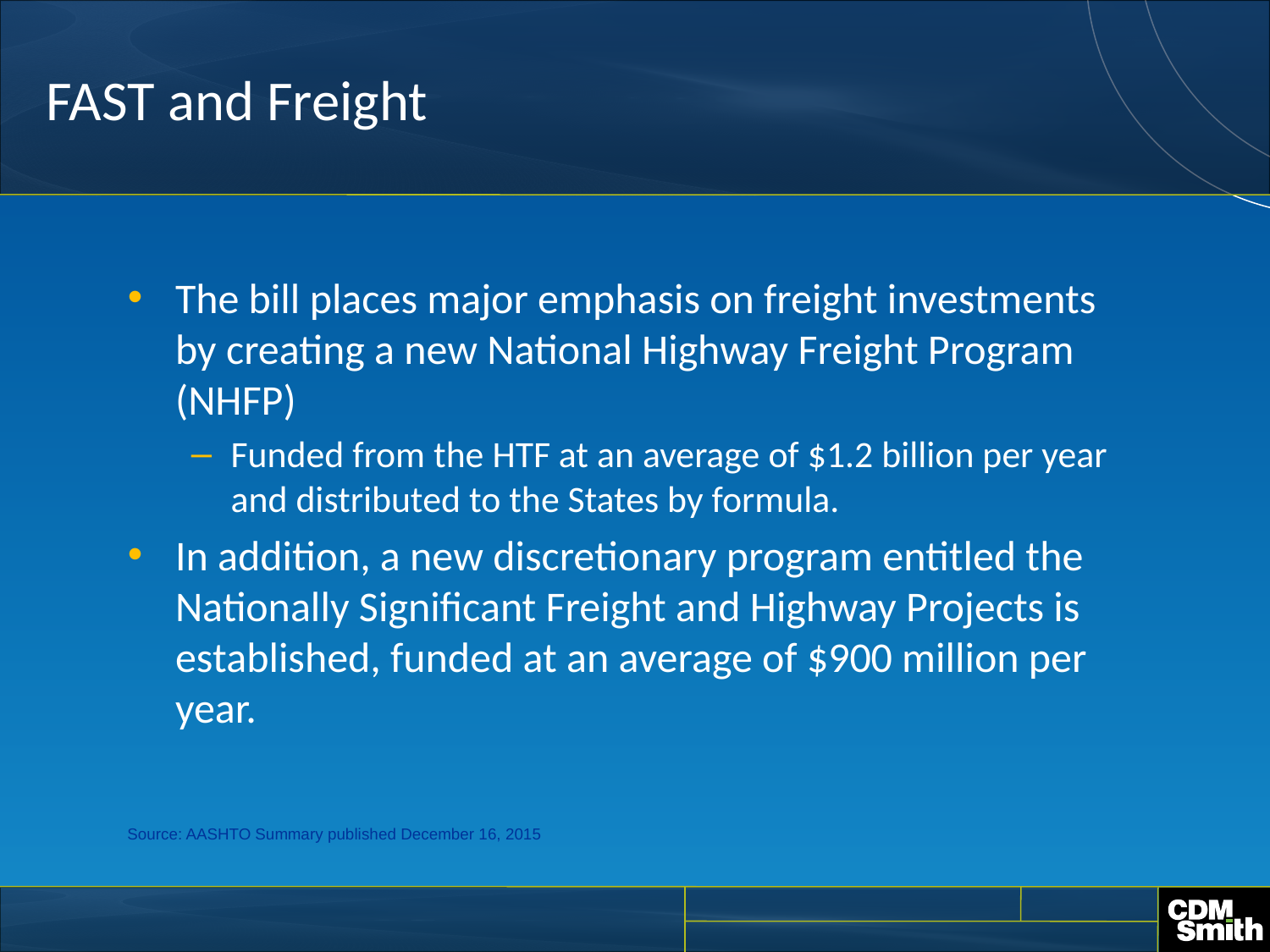

# FAST and Freight
The bill places major emphasis on freight investments by creating a new National Highway Freight Program (NHFP)
Funded from the HTF at an average of $1.2 billion per year and distributed to the States by formula.
In addition, a new discretionary program entitled the Nationally Significant Freight and Highway Projects is established, funded at an average of $900 million per year.
Source: AASHTO Summary published December 16, 2015